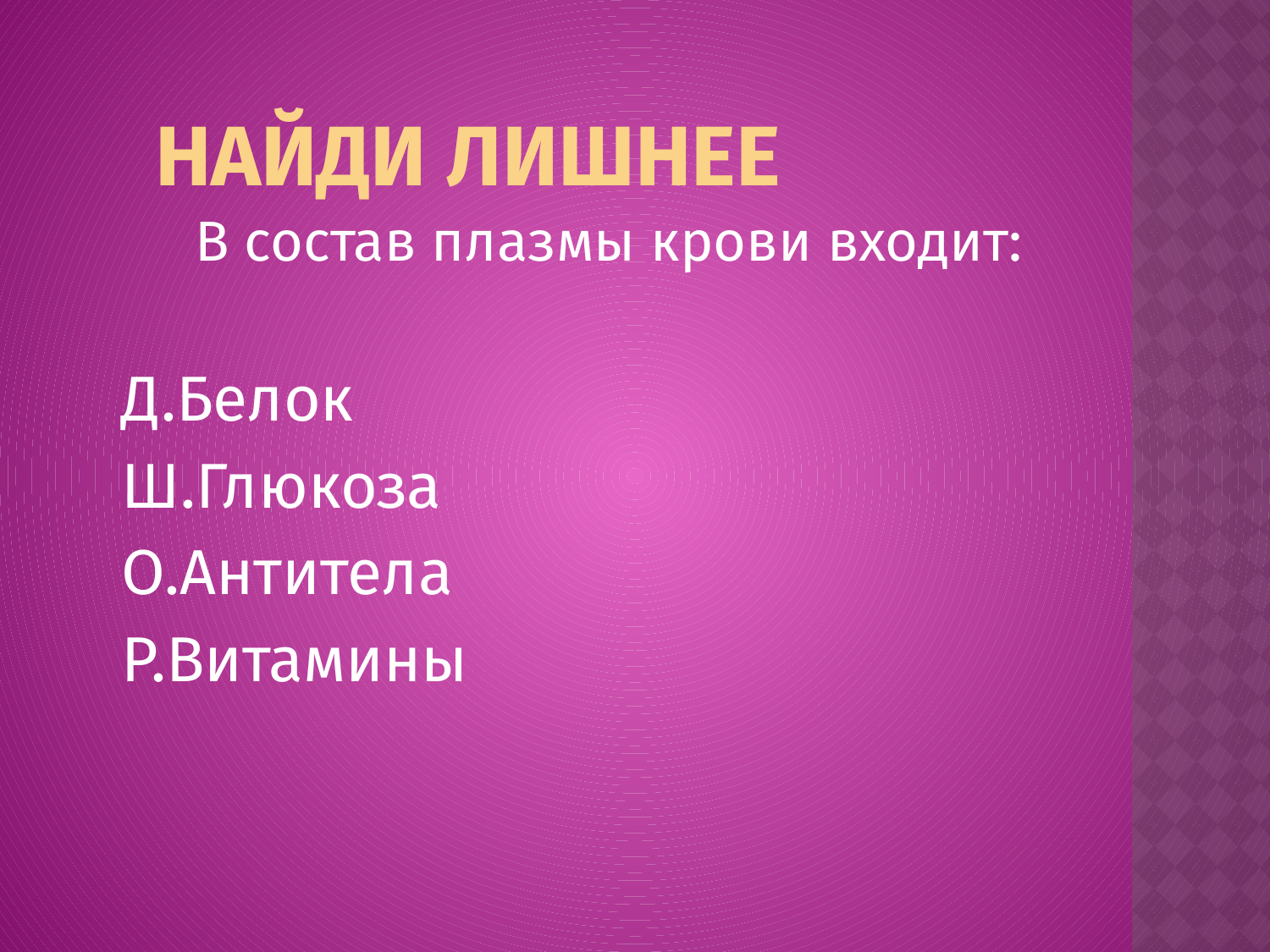

# Найди лишнее
В состав плазмы крови входит:

Д.Белок
Ш.Глюкоза
О.Антитела
Р.Витамины